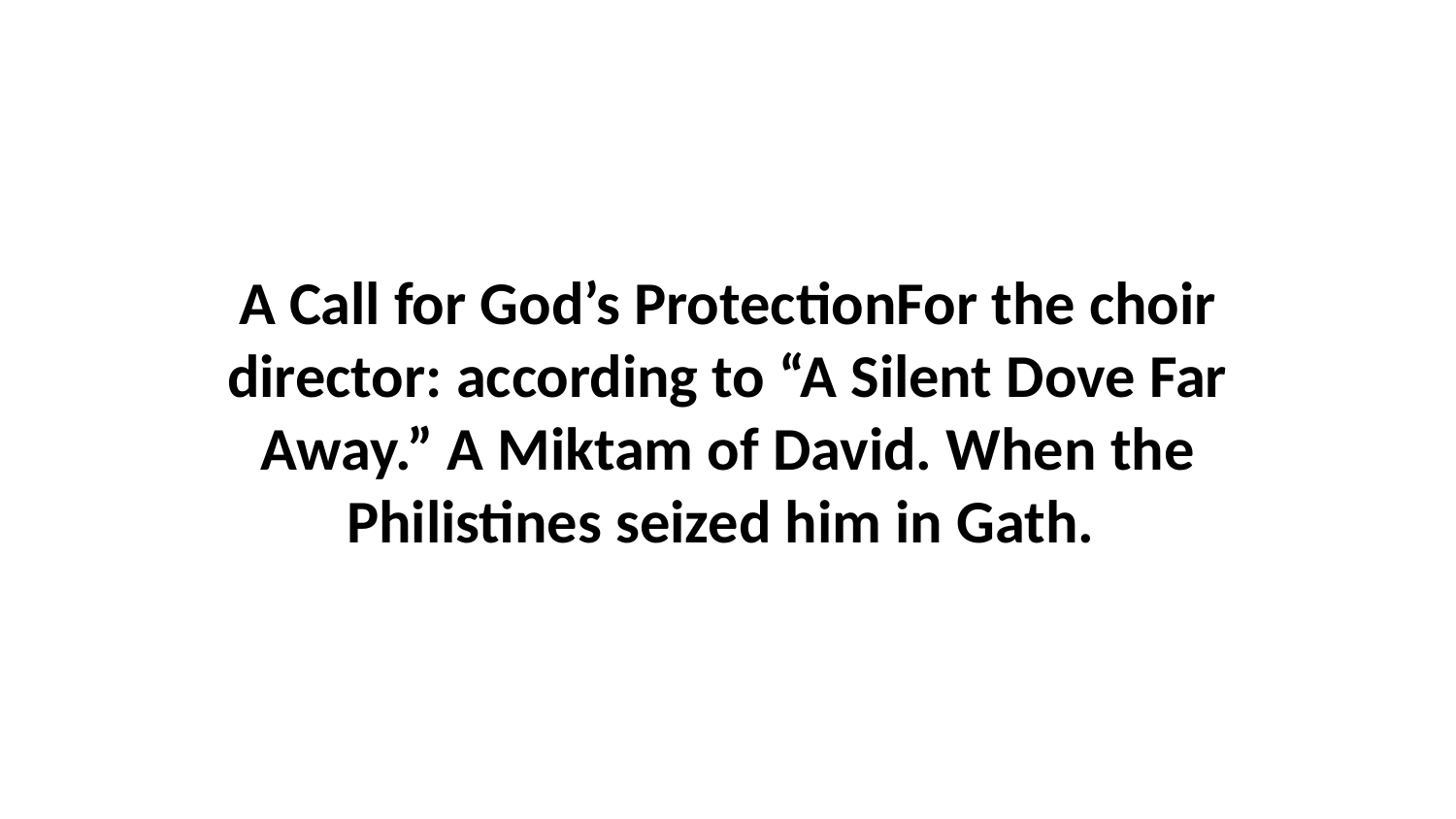

A Call for God’s ProtectionFor the choir director: according to “A Silent Dove Far Away.” A Miktam of David. When the Philistines seized him in Gath.